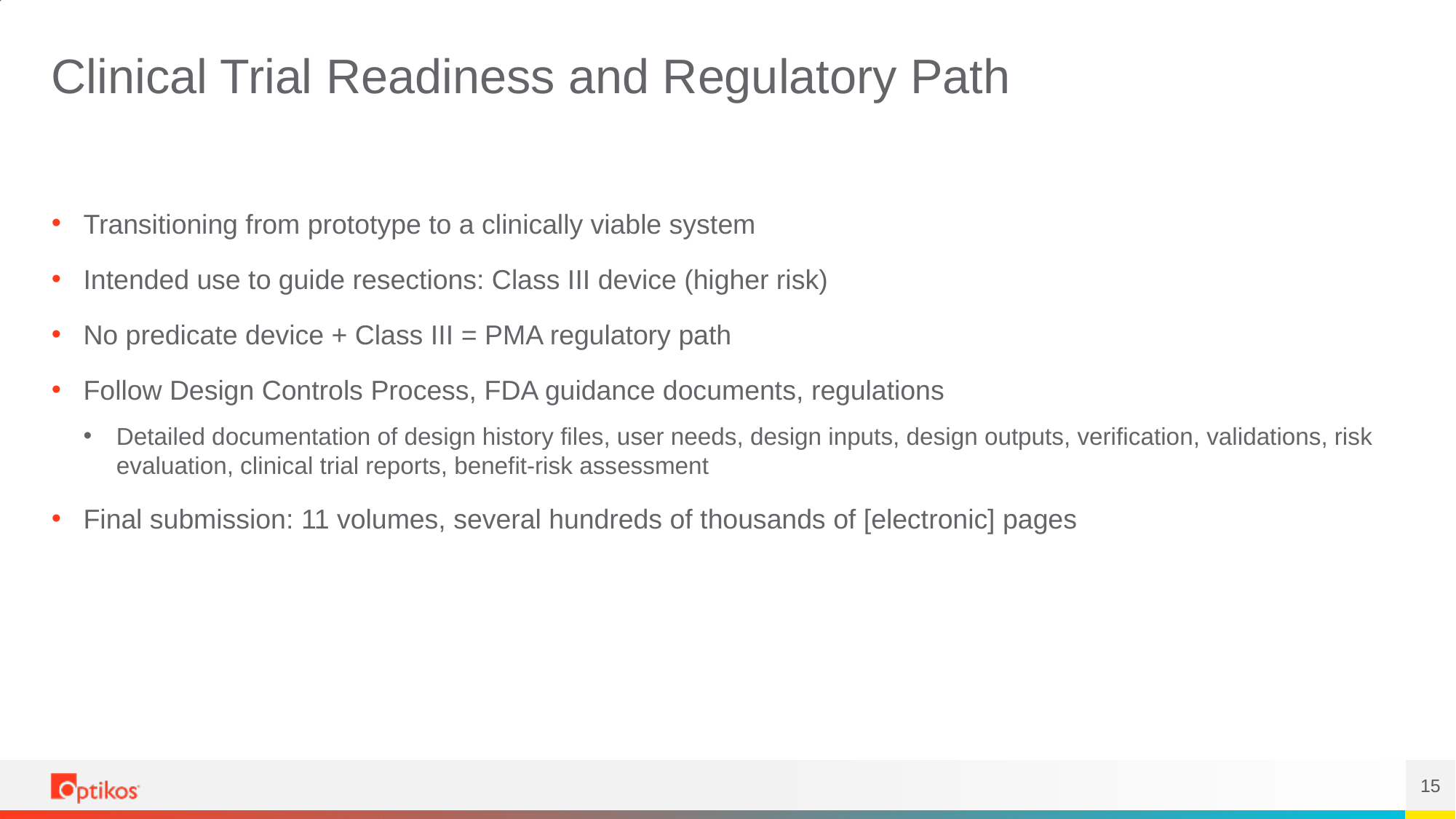

# Clinical Trial Readiness and Regulatory Path
Transitioning from prototype to a clinically viable system
Intended use to guide resections: Class III device (higher risk)
No predicate device + Class III = PMA regulatory path
Follow Design Controls Process, FDA guidance documents, regulations
Detailed documentation of design history files, user needs, design inputs, design outputs, verification, validations, risk evaluation, clinical trial reports, benefit-risk assessment
Final submission: 11 volumes, several hundreds of thousands of [electronic] pages

15